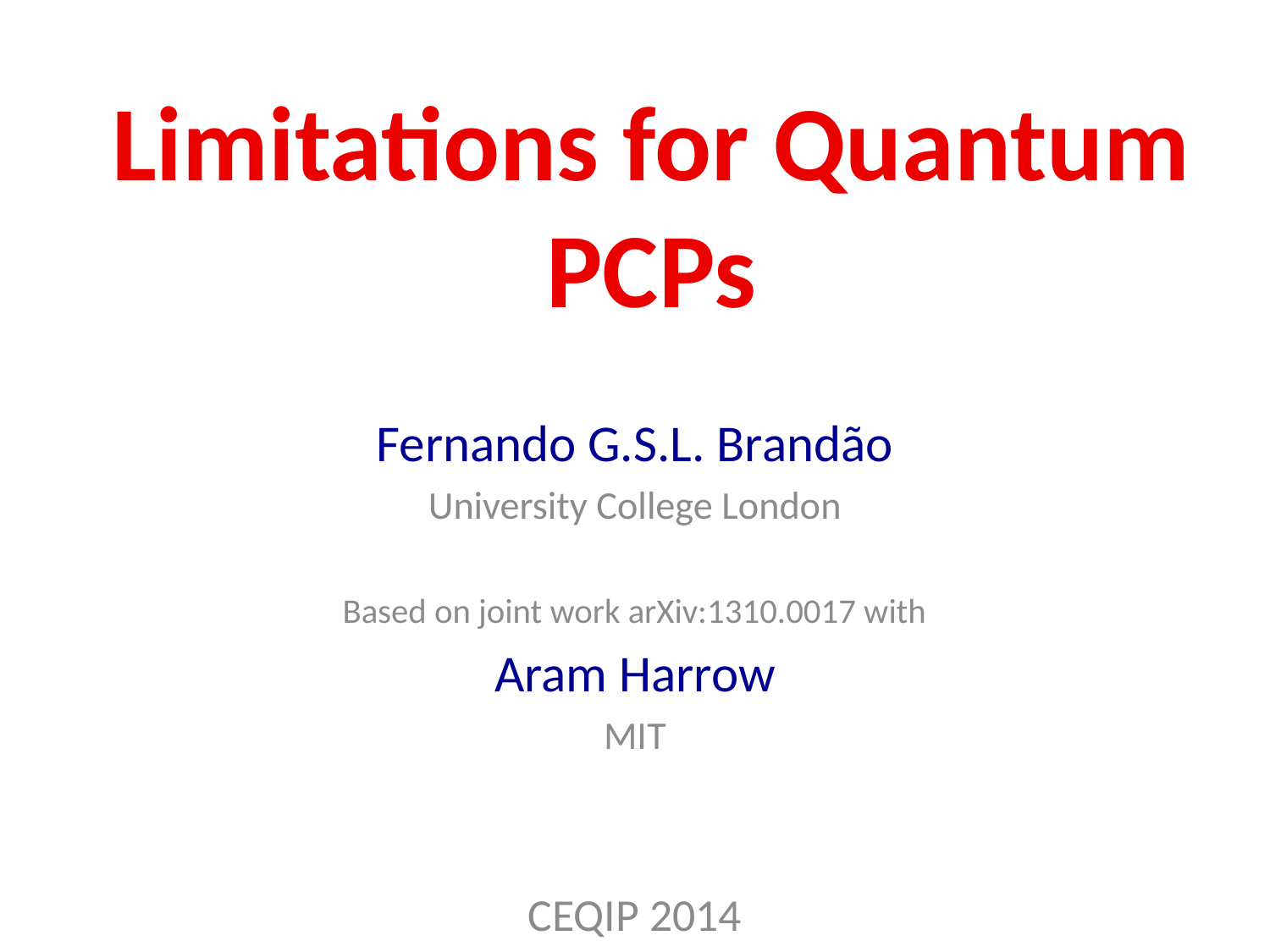

Limitations for Quantum PCPs
Fernando G.S.L. Brandão
University College London

Based on joint work arXiv:1310.0017 with
Aram Harrow
MIT

CEQIP 2014